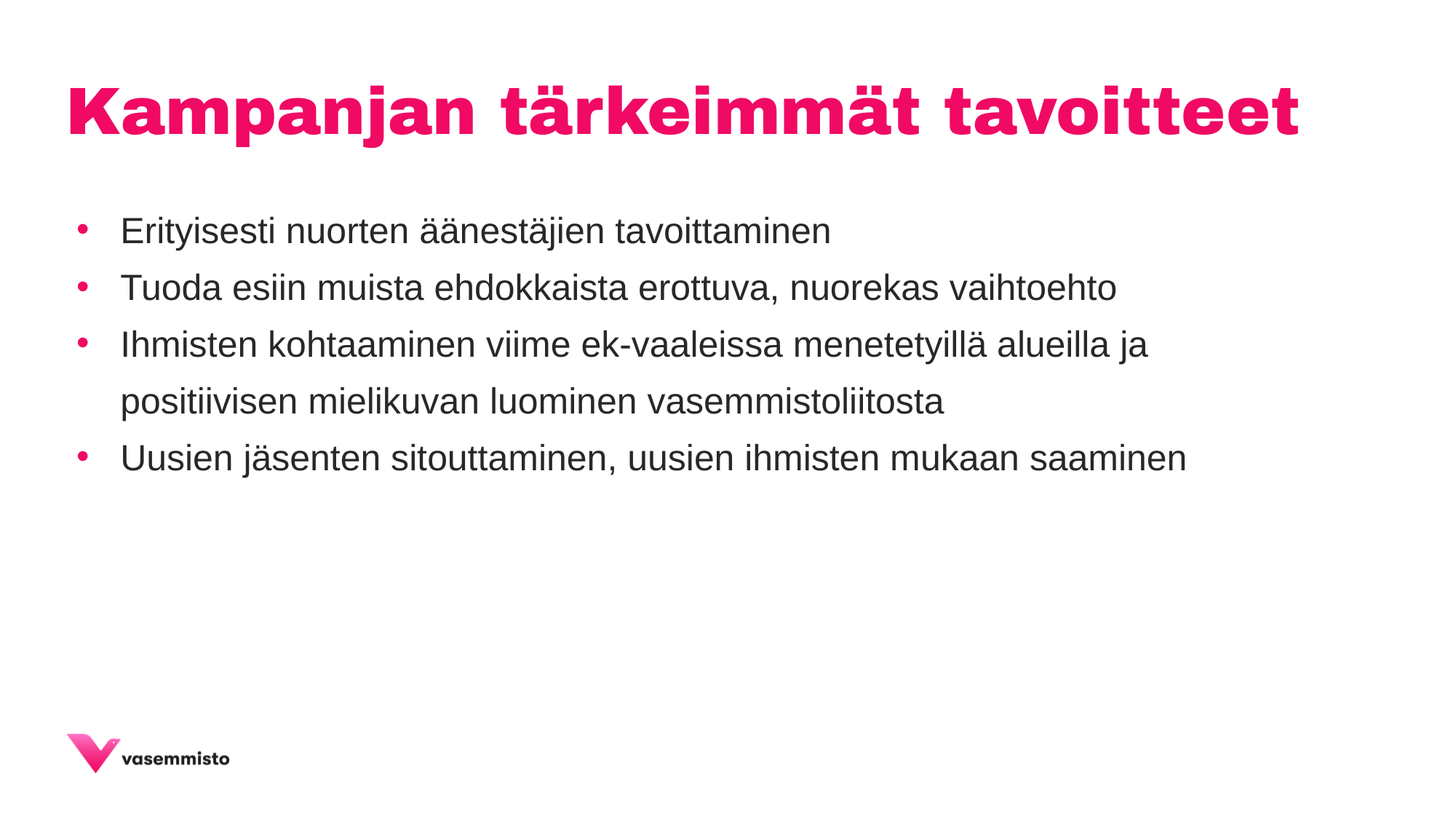

# Kampanjan tärkeimmät tavoitteet
Erityisesti nuorten äänestäjien tavoittaminen
Tuoda esiin muista ehdokkaista erottuva, nuorekas vaihtoehto​
Ihmisten kohtaaminen viime ek-vaaleissa menetetyillä alueilla ja positiivisen mielikuvan luominen​ vasemmistoliitosta
Uusien jäsenten sitouttaminen​, uusien ihmisten mukaan saaminen